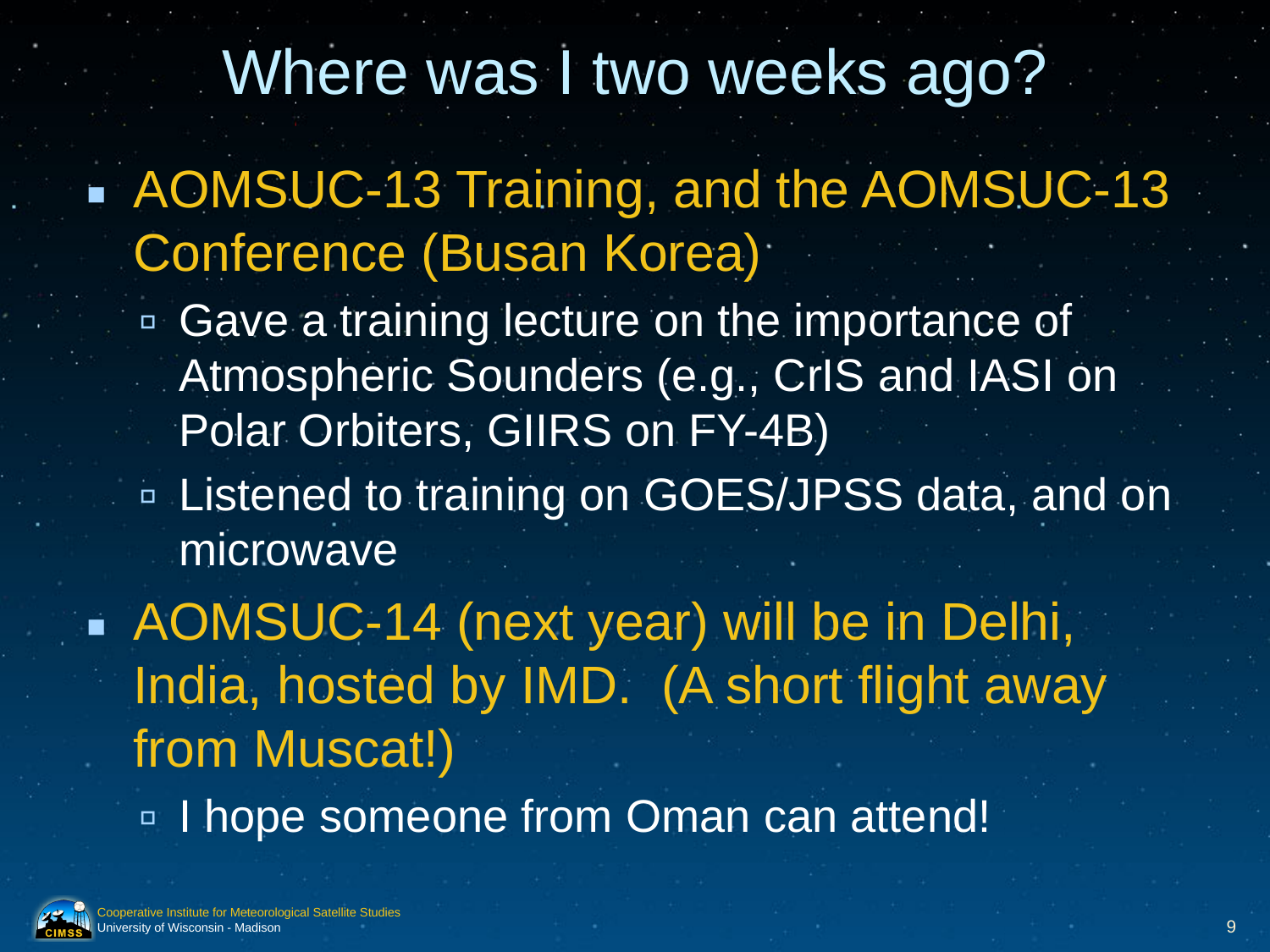

# Where was I two weeks ago?
AOMSUC-13 Training, and the AOMSUC-13 Conference (Busan Korea)
Gave a training lecture on the importance of Atmospheric Sounders (e.g., CrIS and IASI on Polar Orbiters, GIIRS on FY-4B)
Listened to training on GOES/JPSS data, and on microwave
AOMSUC-14 (next year) will be in Delhi, India, hosted by IMD.  (A short flight away from Muscat!)
I hope someone from Oman can attend!
9